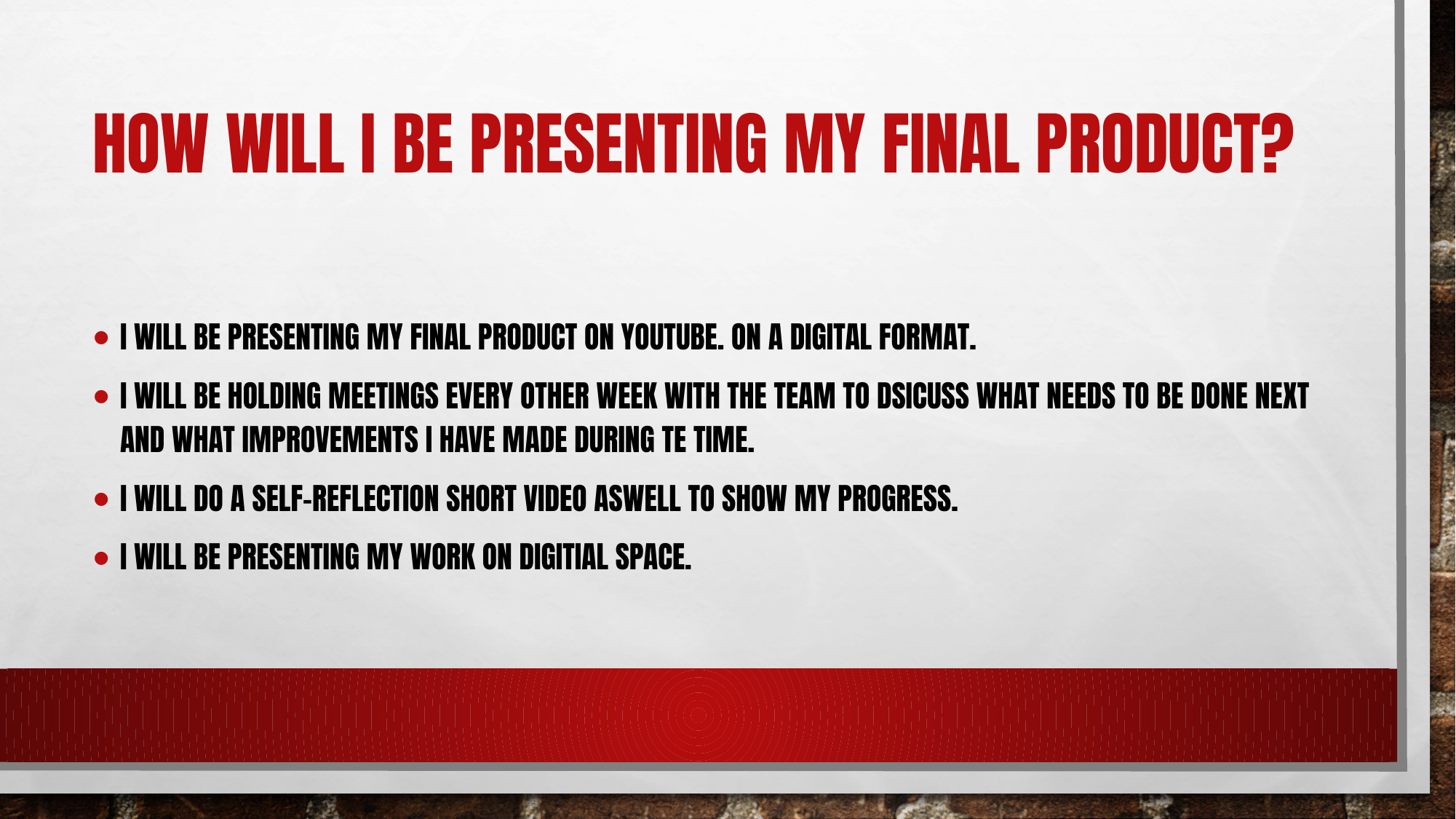

# How will I be presenting my final product?
I will be presenting my final product on youtube. On a digital format.
I will be holding meetings every other week with the team to dsicuss what needs to be done next and what improvements I have made during te time.
I will do a self-reflection short video aswell to show my progress.
I will be presenting my work on digitial space.